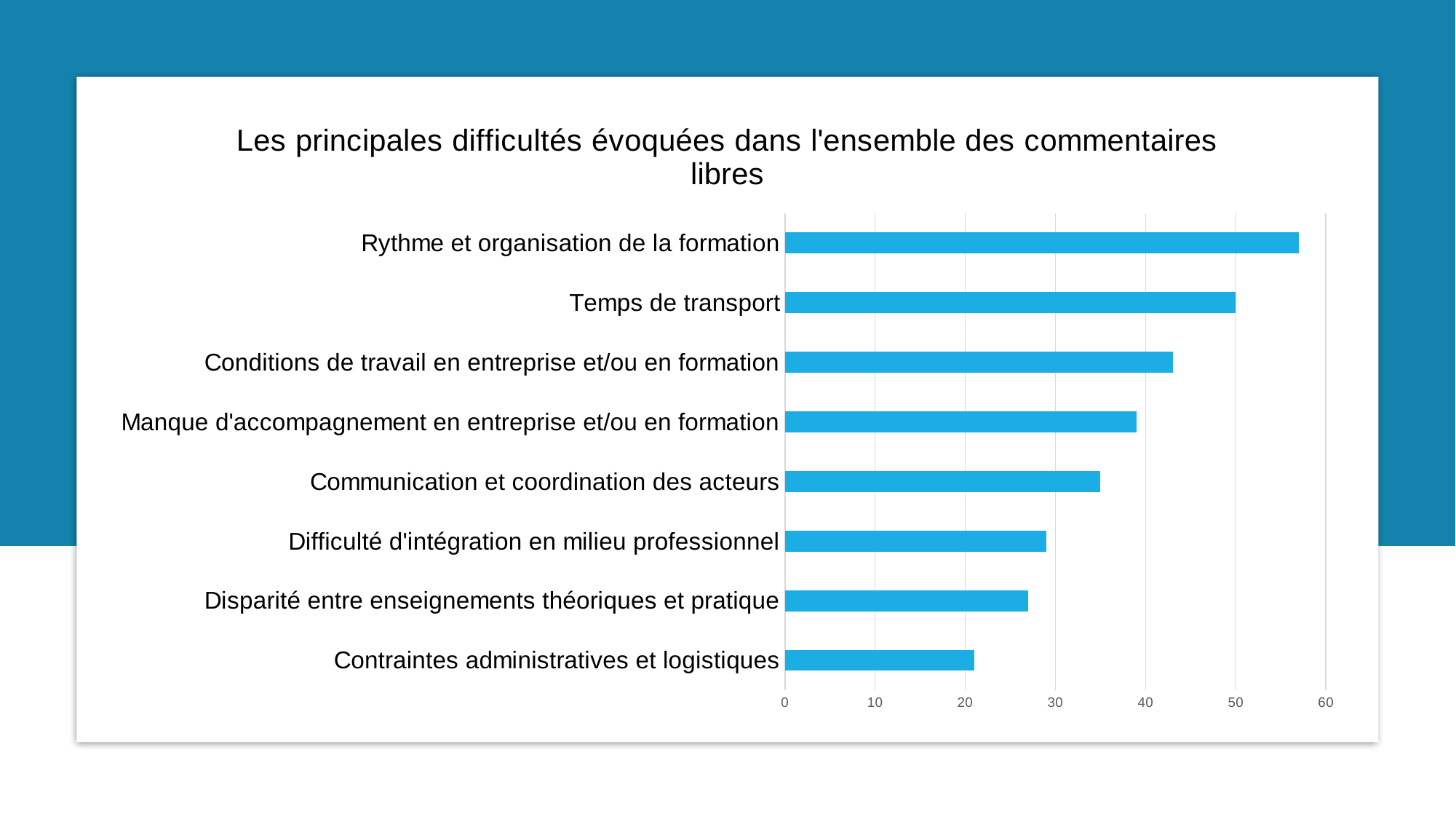

### Chart: Les principales difficultés évoquées dans l'ensemble des commentaires libres

| Category |  |
|---|---|
| Contraintes administratives et logistiques | 21.0 |
| Disparité entre enseignements théoriques et pratique | 27.0 |
| Difficulté d'intégration en milieu professionnel | 29.0 |
| Communication et coordination des acteurs | 35.0 |
| Manque d'accompagnement en entreprise et/ou en formation | 39.0 |
| Conditions de travail en entreprise et/ou en formation | 43.0 |
| Temps de transport | 50.0 |
| Rythme et organisation de la formation | 57.0 |